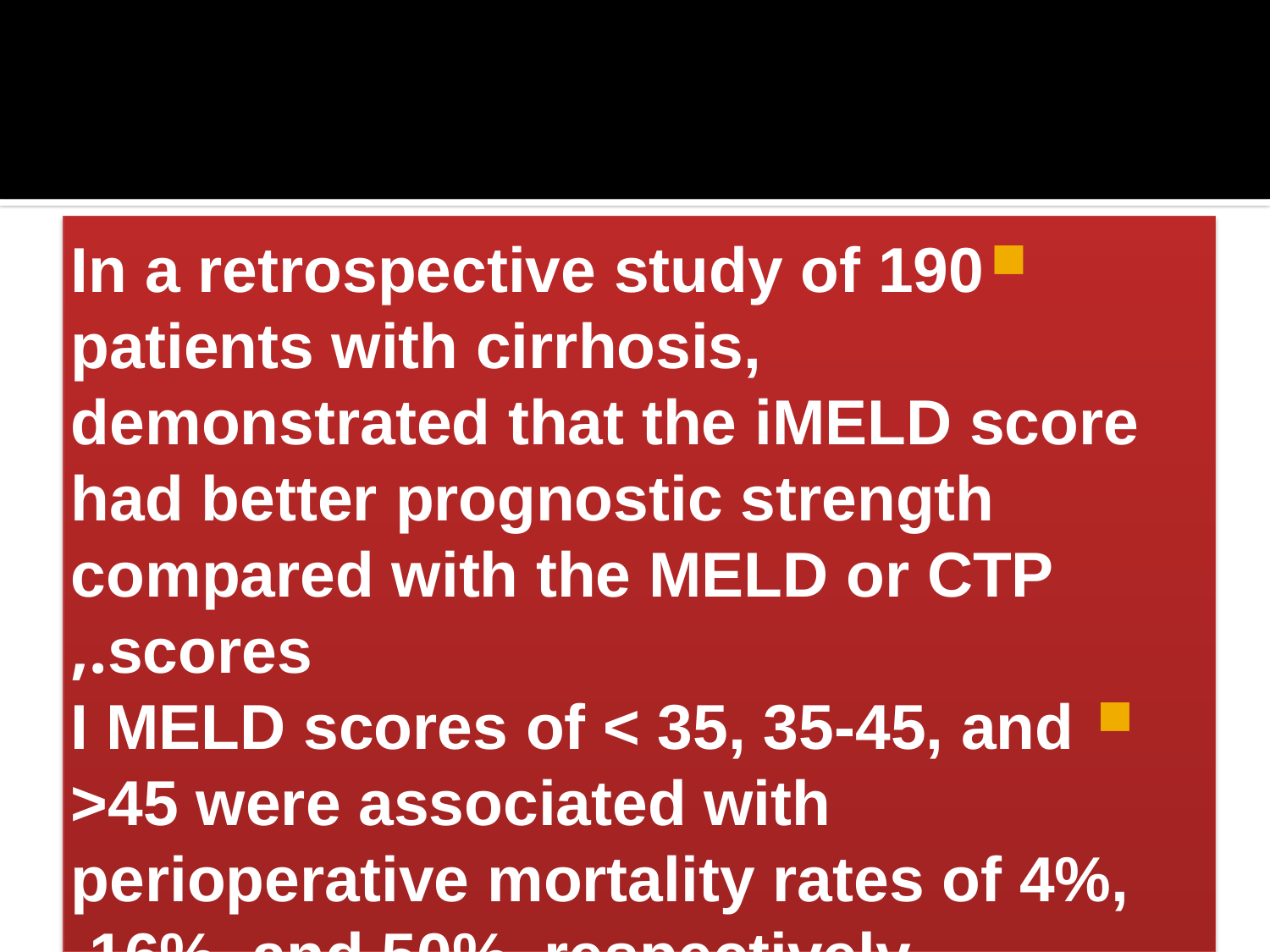

In a retrospective study of 190 patients with cirrhosis, demonstrated that the iMELD score had better prognostic strength compared with the MELD or CTP scores.,
 I MELD scores of < 35, 35-45, and >45 were associated with perioperative mortality rates of 4%, 16%, and 50%, respectively.